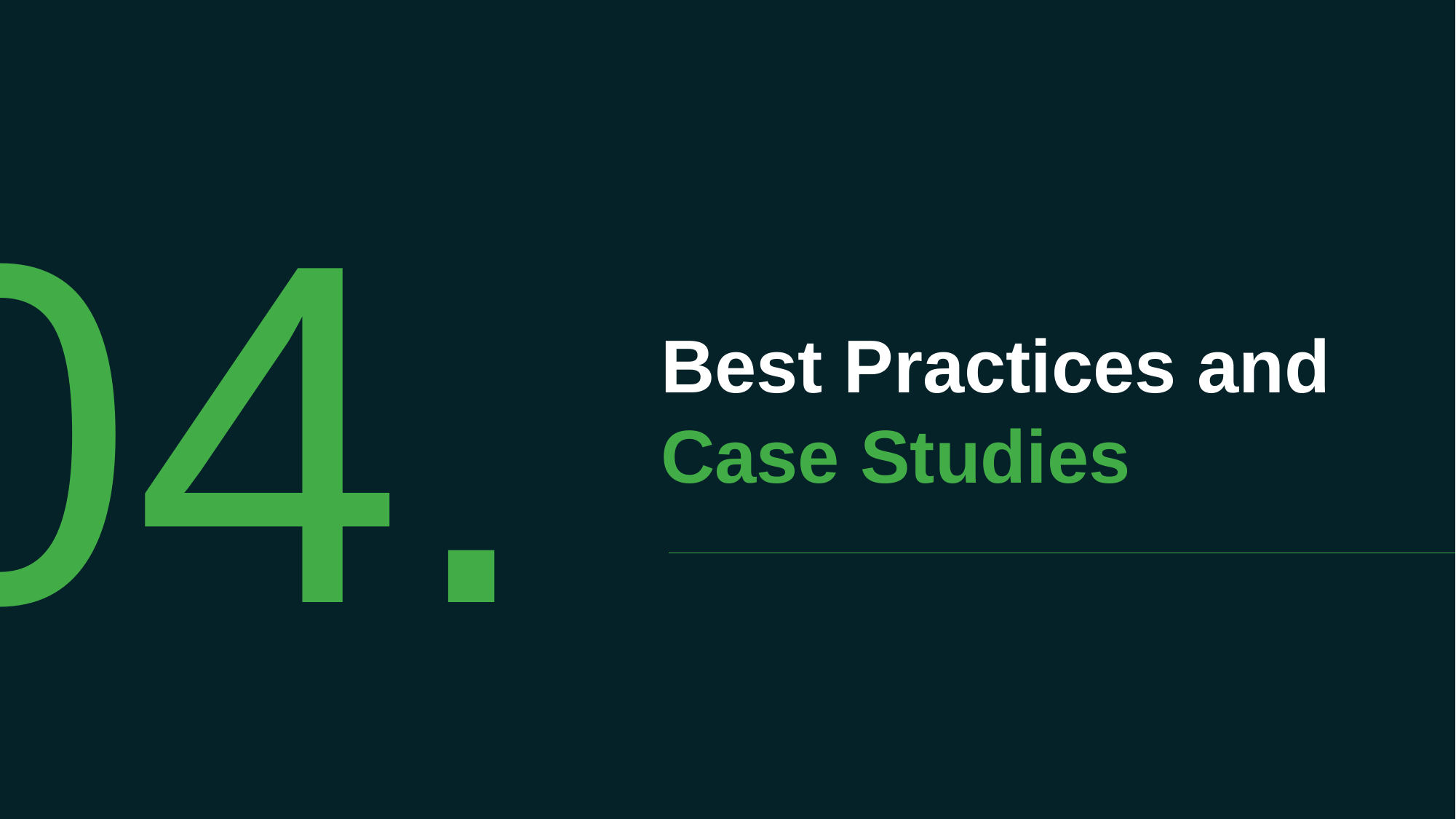

# Best Practices and Case Studies
04.